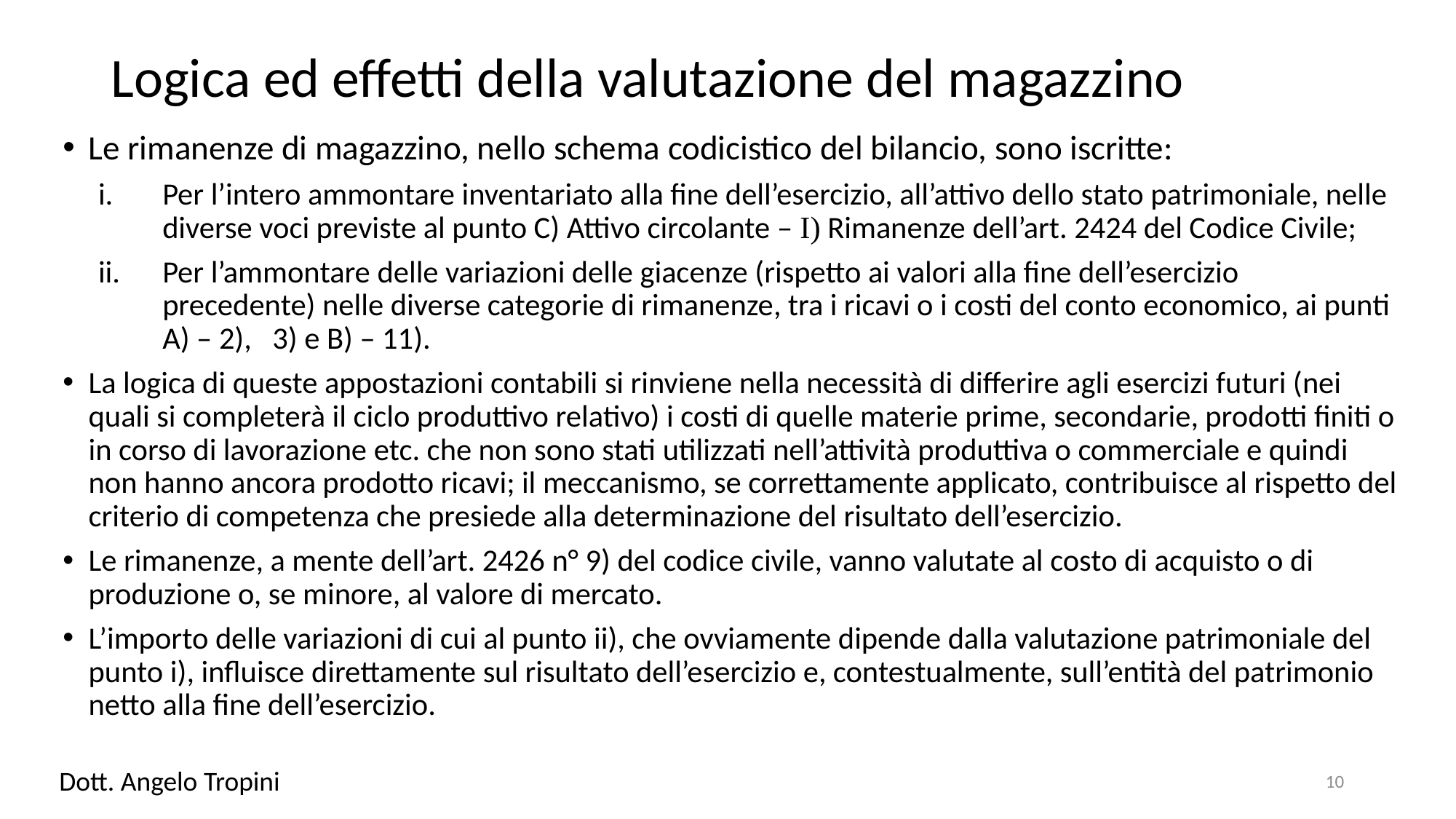

# Logica ed effetti della valutazione del magazzino
Le rimanenze di magazzino, nello schema codicistico del bilancio, sono iscritte:
Per l’intero ammontare inventariato alla fine dell’esercizio, all’attivo dello stato patrimoniale, nelle diverse voci previste al punto C) Attivo circolante – I) Rimanenze dell’art. 2424 del Codice Civile;
Per l’ammontare delle variazioni delle giacenze (rispetto ai valori alla fine dell’esercizio precedente) nelle diverse categorie di rimanenze, tra i ricavi o i costi del conto economico, ai punti A) – 2),   3) e B) – 11).
La logica di queste appostazioni contabili si rinviene nella necessità di differire agli esercizi futuri (nei quali si completerà il ciclo produttivo relativo) i costi di quelle materie prime, secondarie, prodotti finiti o in corso di lavorazione etc. che non sono stati utilizzati nell’attività produttiva o commerciale e quindi non hanno ancora prodotto ricavi; il meccanismo, se correttamente applicato, contribuisce al rispetto del criterio di competenza che presiede alla determinazione del risultato dell’esercizio.
Le rimanenze, a mente dell’art. 2426 n° 9) del codice civile, vanno valutate al costo di acquisto o di produzione o, se minore, al valore di mercato.
L’importo delle variazioni di cui al punto ii), che ovviamente dipende dalla valutazione patrimoniale del punto i), influisce direttamente sul risultato dell’esercizio e, contestualmente, sull’entità del patrimonio netto alla fine dell’esercizio.
Dott. Angelo Tropini
10